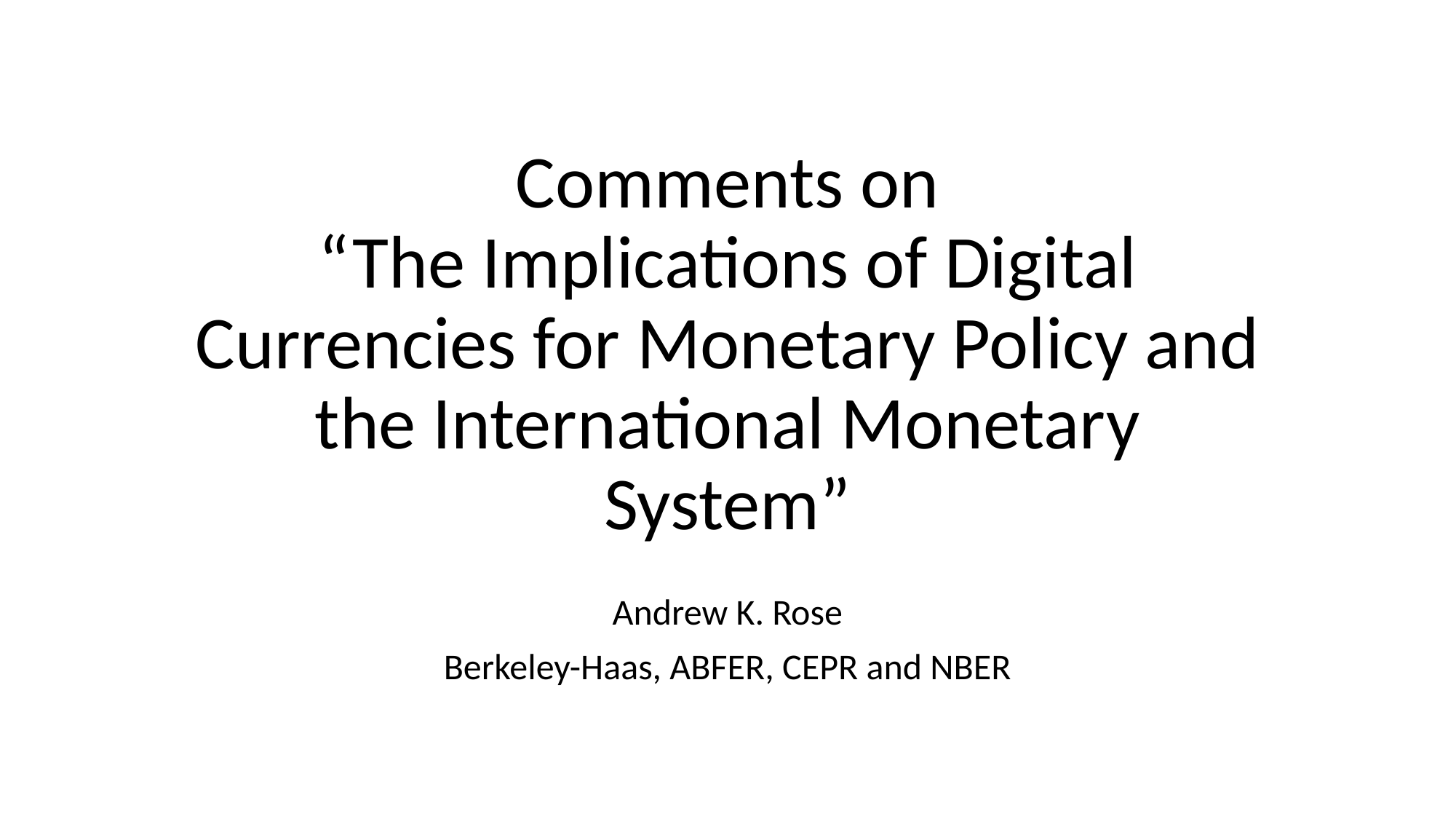

# Comments on “The Implications of Digital Currencies for Monetary Policy and the International Monetary System”
Andrew K. Rose
Berkeley-Haas, ABFER, CEPR and NBER